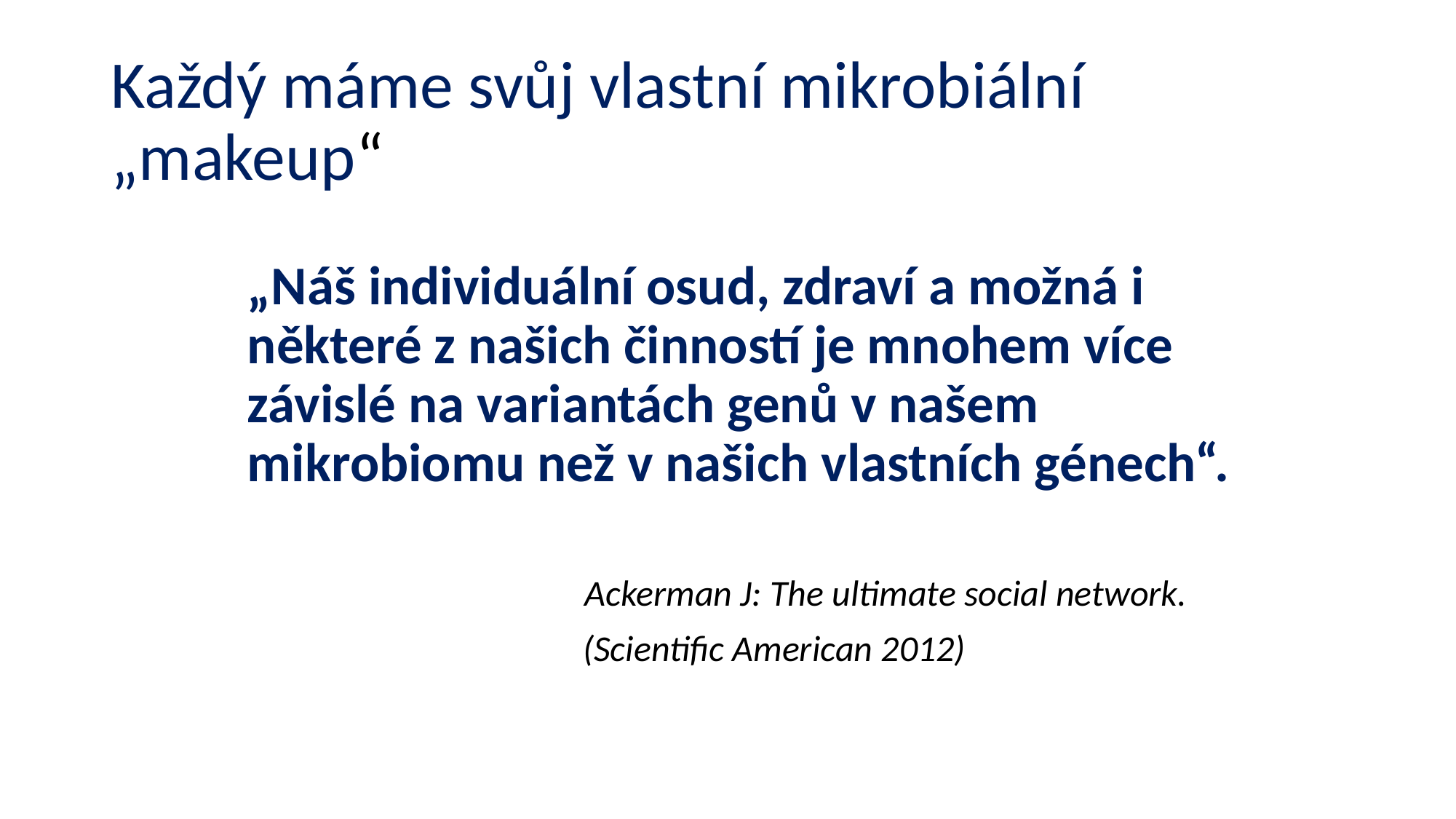

# Každý máme svůj vlastní mikrobiální „makeup“

„Náš individuální osud, zdraví a možná i některé z našich činností je mnohem více závislé na variantách genů v našem mikrobiomu než v našich vlastních génech“.

                                   Ackerman J: The ultimate social network.
                                         (Scientific American 2012)